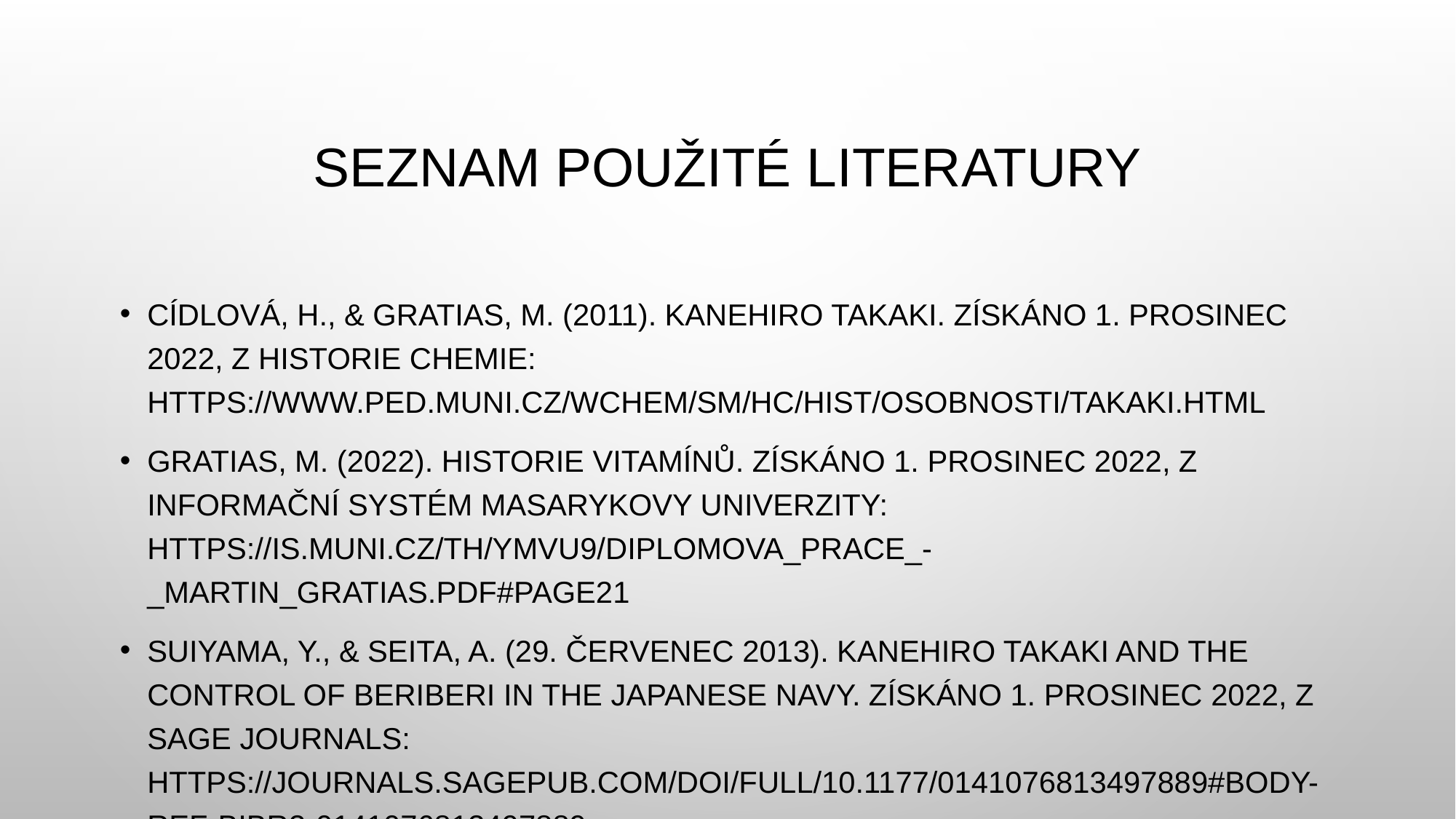

# Seznam použité literatury
Cídlová, H., & Gratias, M. (2011). Kanehiro Takaki. Získáno 1. Prosinec 2022, z Historie chemie: https://www.ped.muni.cz/wchem/sm/hc/hist/osobnosti/takaki.html
Gratias, M. (2022). Historie vitamínů. Získáno 1. Prosinec 2022, z Informační systém Masarykovy univerzity: https://is.muni.cz/th/ymvu9/Diplomova_prace_-_Martin_Gratias.pdf#page21
Suiyama, Y., & Seita, A. (29. Červenec 2013). Kanehiro Takaki and the control of beriberi in the Japanese Navy. Získáno 1. Prosinec 2022, z Sage journals: https://journals.sagepub.com/doi/full/10.1177/0141076813497889#body-ref-bibr3-0141076813497889